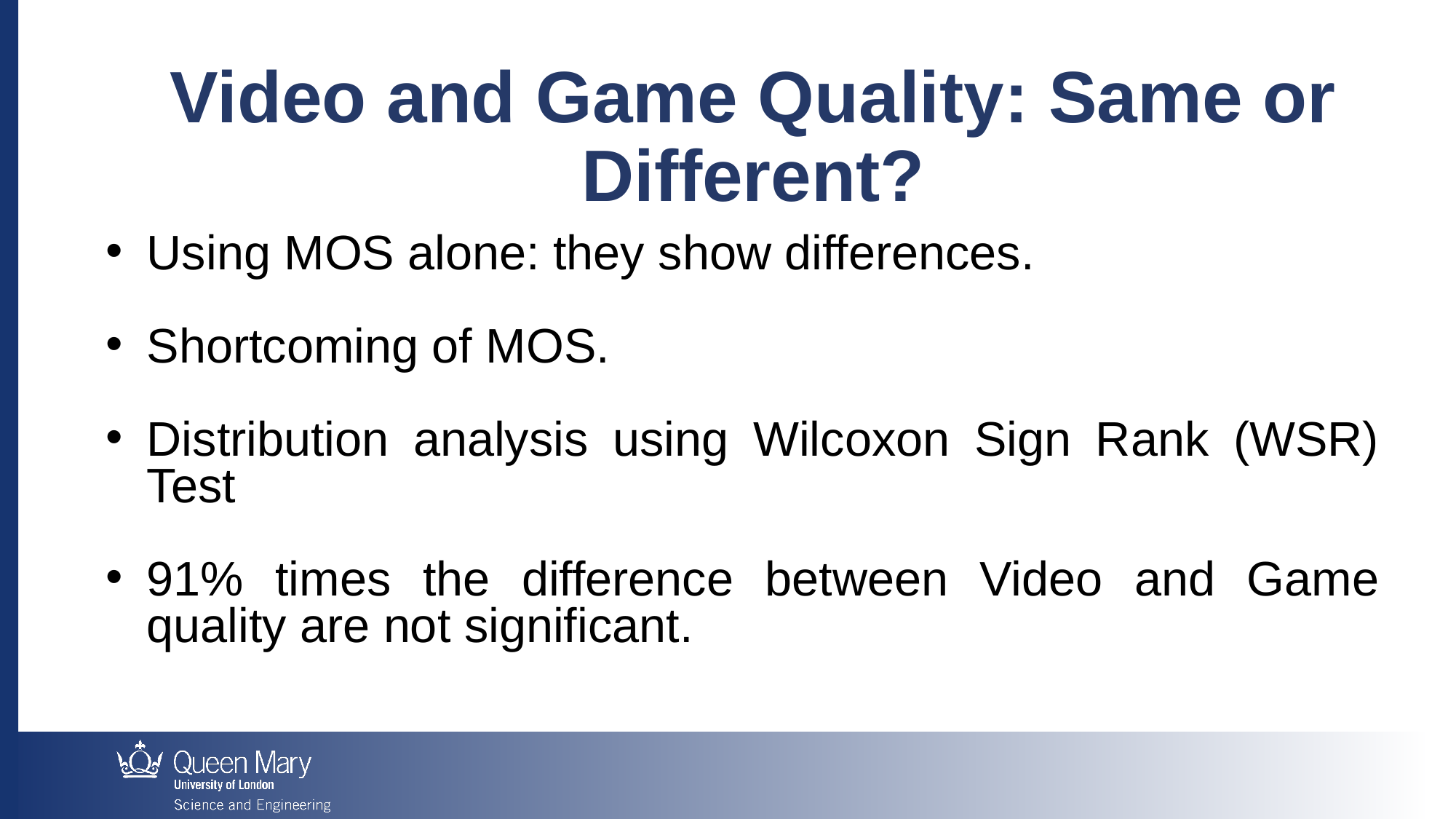

Video and Game Quality: Same or Different?

Using MOS alone: they show differences.

Shortcoming of MOS.

Distribution analysis using Wilcoxon Sign Rank (WSR) Test

91% times the difference between Video and Game quality are not significant.